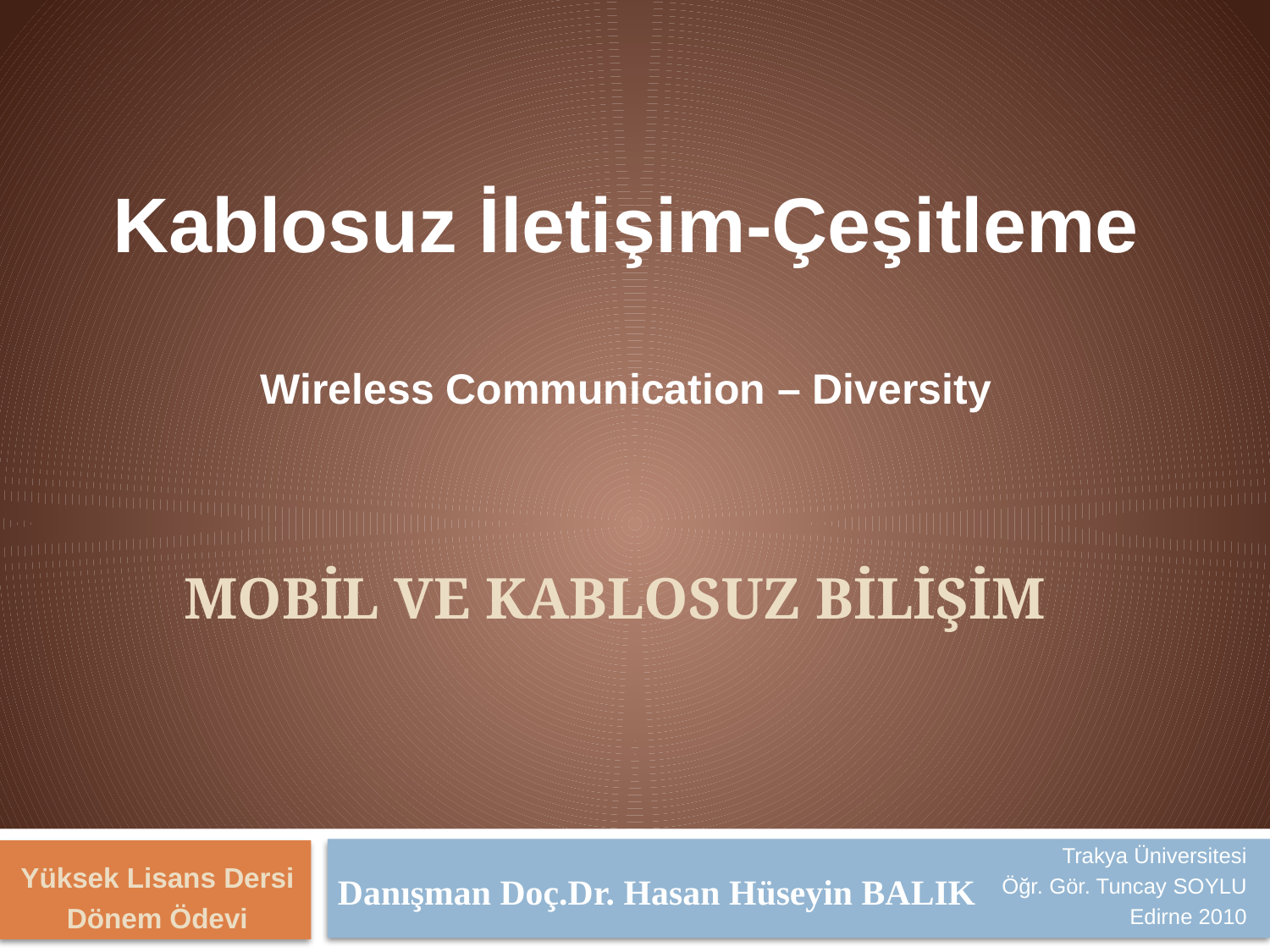

# Kablosuz İletişim-Çeşitleme Wireless Communication – Diversity
MOBİL VE KABLOSUZ BİLİŞİM
Danışman Doç.Dr. Hasan Hüseyin BALIK